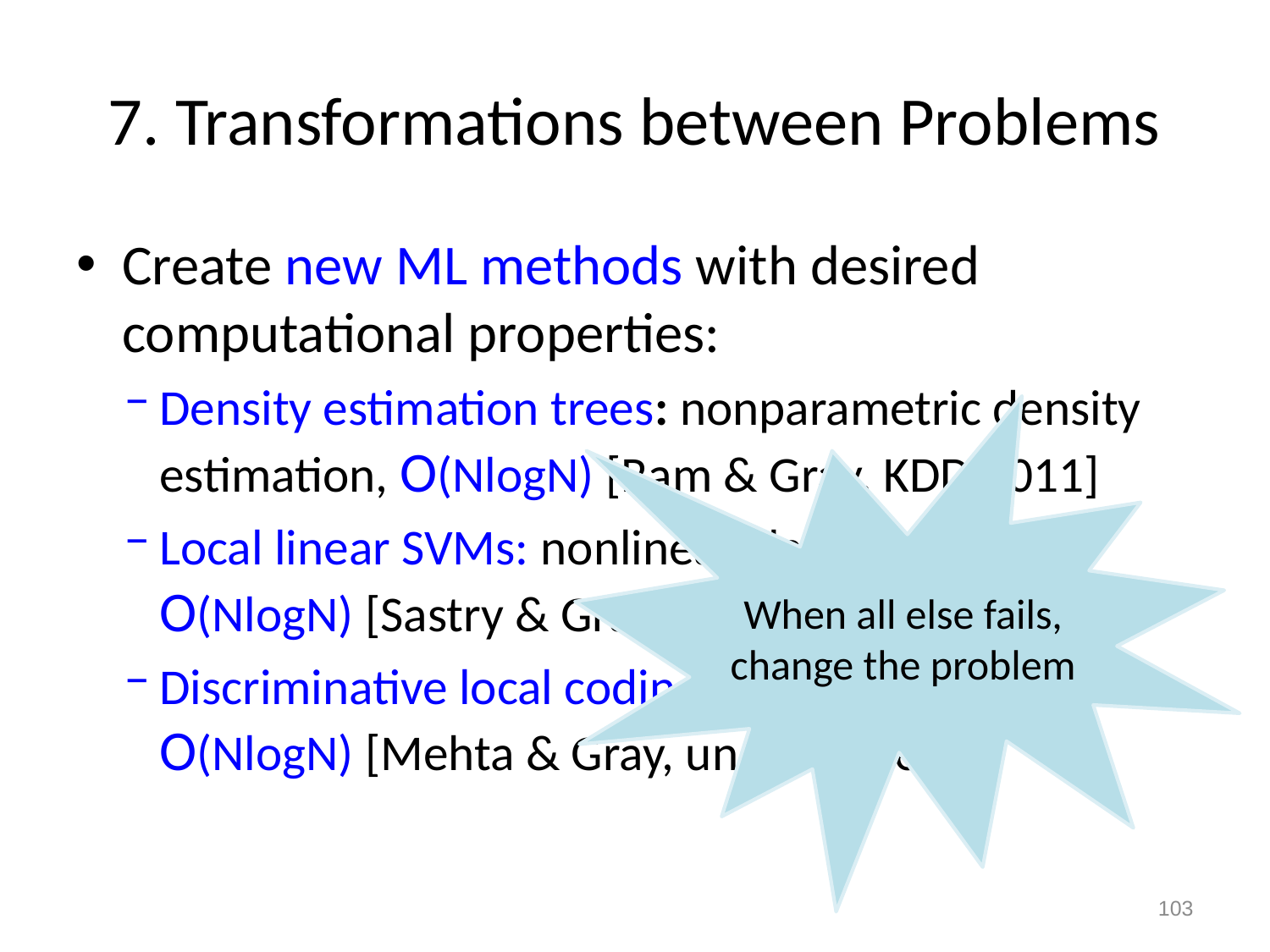

# 7. Transformations between Problems
Create new ML methods with desired computational properties:
Density estimation trees: nonparametric density estimation, O(NlogN) [Ram & Gray, KDD 2011]
Local linear SVMs: nonlinear classification, O(NlogN) [Sastry & Gray, under review]
Discriminative local coding: nonlinear classification O(NlogN) [Mehta & Gray, under review]

When all else fails, change the problem
103